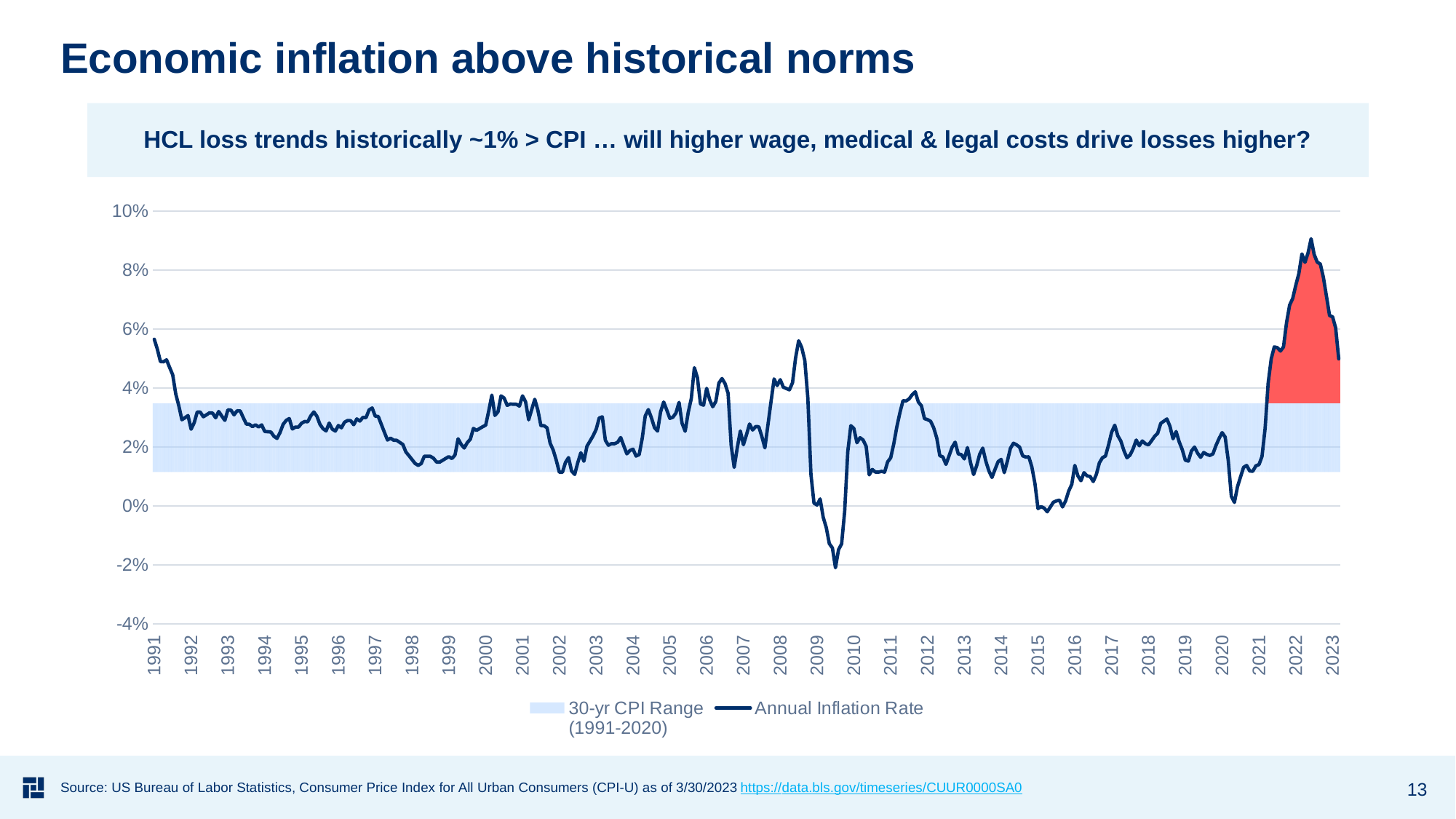

# Economic inflation above historical norms
HCL loss trends historically ~1% > CPI … will higher wage, medical & legal costs drive losses higher?

### Chart

| Category | CPI STDEV- | 30-yr CPI Range
(1991-2020) | Excess | Annual Inflation Rate |
|---|---|---|---|---|
| 33269 | 0.011498872547741458 | 0.02323371416197932 | None | 0.05651491365777073 |
| 33297 | 0.011498872547741458 | 0.02323371416197932 | None | 0.05312500000000009 |
| 33328 | 0.011498872547741458 | 0.02323371416197932 | None | 0.04895104895104896 |
| 33358 | 0.011498872547741458 | 0.02323371416197932 | None | 0.048875096974398735 |
| 33389 | 0.011498872547741458 | 0.02323371416197932 | None | 0.049535603715170407 |
| 33419 | 0.011498872547741458 | 0.02323371416197932 | None | 0.046959199384141614 |
| 33450 | 0.011498872547741458 | 0.02323371416197932 | None | 0.04447852760736182 |
| 33481 | 0.011498872547741458 | 0.02323371416197932 | None | 0.03799392097264431 |
| 33511 | 0.011498872547741458 | 0.02323371416197932 | None | 0.033911077618688834 |
| 33542 | 0.011498872547741458 | 0.02323371416197932 | None | 0.02921348314606753 |
| 33572 | 0.011498872547741458 | 0.02323371416197932 | None | 0.029895366218236186 |
| 33603 | 0.011498872547741458 | 0.02323371416197932 | None | 0.03064275037369213 |
| 33634 | 0.011498872547741458 | 0.02323371416197932 | None | 0.026002971768201988 |
| 33663 | 0.011498872547741458 | 0.02323371416197932 | None | 0.028189910979228294 |
| 33694 | 0.011498872547741458 | 0.02323371416197932 | None | 0.03185185185185202 |
| 33724 | 0.011498872547741458 | 0.02323371416197932 | None | 0.031804733727810675 |
| 33755 | 0.011498872547741458 | 0.02323371416197932 | None | 0.030235988200590036 |
| 33785 | 0.011498872547741458 | 0.02323371416197932 | None | 0.03088235294117636 |
| 33816 | 0.011498872547741458 | 0.02323371416197932 | None | 0.031571218795888534 |
| 33847 | 0.011498872547741458 | 0.02323371416197932 | None | 0.03147877013177158 |
| 33877 | 0.011498872547741458 | 0.02323371416197932 | None | 0.02988338192419837 |
| 33908 | 0.011498872547741458 | 0.02323371416197932 | None | 0.03202328966521106 |
| 33938 | 0.011498872547741458 | 0.02323371416197932 | None | 0.030478955007256836 |
| 33969 | 0.011498872547741458 | 0.02323371416197932 | None | 0.029006526468455363 |
| 34000 | 0.011498872547741458 | 0.02323371416197932 | None | 0.03258508327299059 |
| 34028 | 0.011498872547741458 | 0.02323371416197932 | None | 0.032467532467532534 |
| 34059 | 0.011498872547741458 | 0.02323371416197932 | None | 0.03086862885857844 |
| 34089 | 0.011498872547741458 | 0.02323371416197932 | None | 0.032258064516129004 |
| 34120 | 0.011498872547741458 | 0.02323371416197932 | None | 0.0322118826055835 |
| 34150 | 0.011498872547741458 | 0.02323371416197932 | None | 0.029957203994293913 |
| 34181 | 0.011498872547741458 | 0.02323371416197932 | None | 0.0277580071174377 |
| 34212 | 0.011498872547741458 | 0.02323371416197932 | None | 0.02767920511000721 |
| 34242 | 0.011498872547741458 | 0.02323371416197932 | None | 0.02689313517338987 |
| 34273 | 0.011498872547741458 | 0.02323371416197932 | None | 0.027503526093088704 |
| 34303 | 0.011498872547741458 | 0.02323371416197932 | None | 0.026760563380281877 |
| 34334 | 0.011498872547741458 | 0.02323371416197932 | None | 0.02748414376321362 |
| 34365 | 0.011498872547741458 | 0.02323371416197932 | None | 0.02524544179523147 |
| 34393 | 0.011498872547741458 | 0.02323371416197932 | None | 0.02515723270440251 |
| 34424 | 0.011498872547741458 | 0.02323371416197932 | None | 0.025069637883008422 |
| 34454 | 0.011498872547741458 | 0.02323371416197932 | None | 0.02361111111111125 |
| 34485 | 0.011498872547741458 | 0.02323371416197932 | None | 0.02288488210818307 |
| 34515 | 0.011498872547741458 | 0.02323371416197932 | None | 0.024930747922437657 |
| 34546 | 0.011498872547741458 | 0.02323371416197932 | None | 0.027700831024930705 |
| 34577 | 0.011498872547741458 | 0.02323371416197932 | None | 0.02900552486187835 |
| 34607 | 0.011498872547741458 | 0.02323371416197932 | None | 0.02963473466574773 |
| 34638 | 0.011498872547741458 | 0.02323371416197932 | None | 0.026080988332189525 |
| 34668 | 0.011498872547741458 | 0.02323371416197932 | None | 0.02674897119341546 |
| 34699 | 0.011498872547741458 | 0.02323371416197932 | None | 0.02674897119341546 |
| 34730 | 0.011498872547741458 | 0.02323371416197932 | None | 0.028043775649794878 |
| 34758 | 0.011498872547741458 | 0.02323371416197932 | None | 0.02862985685071595 |
| 34789 | 0.011498872547741458 | 0.02323371416197932 | None | 0.02853260869565233 |
| 34819 | 0.011498872547741458 | 0.02323371416197932 | None | 0.030529172320217013 |
| 34850 | 0.011498872547741458 | 0.02323371416197932 | None | 0.03186440677966096 |
| 34880 | 0.011498872547741458 | 0.02323371416197932 | None | 0.030405405405405483 |
| 34911 | 0.011498872547741458 | 0.02323371416197932 | None | 0.027628032345013542 |
| 34942 | 0.011498872547741458 | 0.02323371416197932 | None | 0.026174496644295386 |
| 34972 | 0.011498872547741458 | 0.02323371416197932 | None | 0.025435073627844584 |
| 35003 | 0.011498872547741458 | 0.02323371416197932 | None | 0.02809364548494986 |
| 35033 | 0.011498872547741458 | 0.02323371416197932 | None | 0.02605210420841697 |
| 35064 | 0.011498872547741458 | 0.02323371416197932 | None | 0.025384101536406245 |
| 35095 | 0.011498872547741458 | 0.02323371416197932 | None | 0.02727877578176985 |
| 35124 | 0.011498872547741458 | 0.02323371416197932 | None | 0.026507620941020438 |
| 35155 | 0.011498872547741458 | 0.02323371416197932 | None | 0.028401585204755442 |
| 35185 | 0.011498872547741458 | 0.02323371416197932 | None | 0.02896642527978943 |
| 35216 | 0.011498872547741458 | 0.02323371416197932 | None | 0.02890932982917227 |
| 35246 | 0.011498872547741458 | 0.02323371416197932 | None | 0.027540983606557212 |
| 35277 | 0.011498872547741458 | 0.02323371416197932 | None | 0.029508196721311553 |
| 35308 | 0.011498872547741458 | 0.02323371416197932 | None | 0.02877697841726623 |
| 35338 | 0.011498872547741458 | 0.02323371416197932 | None | 0.030026109660574507 |
| 35369 | 0.011498872547741458 | 0.02323371416197932 | None | 0.029928432010410067 |
| 35399 | 0.011498872547741458 | 0.02323371416197932 | None | 0.03255208333333326 |
| 35430 | 0.011498872547741458 | 0.02323371416197932 | None | 0.03322475570032579 |
| 35461 | 0.011498872547741458 | 0.02323371416197932 | None | 0.030440414507771907 |
| 35489 | 0.011498872547741458 | 0.02323371416197932 | None | 0.030342156229825612 |
| 35520 | 0.011498872547741458 | 0.02323371416197932 | None | 0.027617212588310958 |
| 35550 | 0.011498872547741458 | 0.02323371416197932 | None | 0.024952015355086177 |
| 35581 | 0.011498872547741458 | 0.02323371416197932 | None | 0.022349936143039484 |
| 35611 | 0.011498872547741458 | 0.02323371416197932 | None | 0.022973835354180183 |
| 35642 | 0.011498872547741458 | 0.02323371416197932 | None | 0.022292993630573354 |
| 35673 | 0.011498872547741458 | 0.02323371416197932 | None | 0.022250476795931284 |
| 35703 | 0.011498872547741458 | 0.02323371416197932 | None | 0.02154626108998725 |
| 35734 | 0.011498872547741458 | 0.02323371416197932 | None | 0.020846493998736504 |
| 35764 | 0.011498872547741458 | 0.02323371416197932 | None | 0.01828499369482972 |
| 35795 | 0.011498872547741458 | 0.02323371416197932 | None | 0.017023959646910614 |
| 35826 | 0.011498872547741458 | 0.02323371416197932 | None | 0.015713387806411072 |
| 35854 | 0.011498872547741458 | 0.02323371416197932 | None | 0.01441102756892243 |
| 35885 | 0.011498872547741458 | 0.02323371416197932 | None | 0.013749999999999929 |
| 35915 | 0.011498872547741458 | 0.02323371416197932 | None | 0.014357053682896526 |
| 35946 | 0.011498872547741458 | 0.02323371416197932 | None | 0.01686445971267969 |
| 35976 | 0.011498872547741458 | 0.02323371416197932 | None | 0.016843418590143378 |
| 36007 | 0.011498872547741458 | 0.02323371416197932 | None | 0.016822429906542036 |
| 36038 | 0.011498872547741458 | 0.02323371416197932 | None | 0.016169154228855787 |
| 36068 | 0.011498872547741458 | 0.02323371416197932 | None | 0.01488833746898277 |
| 36099 | 0.011498872547741458 | 0.02323371416197932 | None | 0.014851485148514865 |
| 36129 | 0.011498872547741458 | 0.02323371416197932 | None | 0.015479876160990669 |
| 36160 | 0.011498872547741458 | 0.02323371416197932 | None | 0.016119032858028515 |
| 36191 | 0.011498872547741458 | 0.02323371416197932 | None | 0.01670792079207928 |
| 36219 | 0.011498872547741458 | 0.02323371416197932 | None | 0.016059295861643008 |
| 36250 | 0.011498872547741458 | 0.02323371416197932 | None | 0.017262638717632672 |
| 36280 | 0.011498872547741458 | 0.02323371416197932 | None | 0.022769230769230653 |
| 36311 | 0.011498872547741458 | 0.02323371416197932 | None | 0.020884520884520752 |
| 36341 | 0.011498872547741458 | 0.02323371416197932 | None | 0.019631901840490684 |
| 36372 | 0.011498872547741458 | 0.02323371416197932 | None | 0.021446078431372584 |
| 36403 | 0.011498872547741458 | 0.02323371416197932 | None | 0.022643818849449104 |
| 36433 | 0.011498872547741458 | 0.02323371416197932 | None | 0.026283618581907087 |
| 36464 | 0.011498872547741458 | 0.02323371416197932 | None | 0.025609756097561 |
| 36494 | 0.011498872547741458 | 0.02323371416197932 | None | 0.026219512195122086 |
| 36525 | 0.011498872547741458 | 0.02323371416197932 | None | 0.02684563758389258 |
| 36556 | 0.011498872547741458 | 0.02323371416197932 | None | 0.027388922702373808 |
| 36585 | 0.011498872547741458 | 0.02323371416197932 | None | 0.03221884498480243 |
| 36616 | 0.011498872547741458 | 0.02323371416197932 | None | 0.037575757575757596 |
| 36646 | 0.011498872547741458 | 0.02323371416197932 | None | 0.030685920577617543 |
| 36677 | 0.011498872547741458 | 0.02323371416197932 | None | 0.03188929001203378 |
| 36707 | 0.011498872547741458 | 0.02323371416197932 | None | 0.0373044524669075 |
| 36738 | 0.011498872547741458 | 0.02323371416197932 | None | 0.03659268146370742 |
| 36769 | 0.011498872547741458 | 0.02323371416197932 | None | 0.034111310592459754 |
| 36799 | 0.011498872547741458 | 0.02323371416197932 | None | 0.03454437164979152 |
| 36830 | 0.011498872547741458 | 0.02323371416197932 | None | 0.034482758620689724 |
| 36860 | 0.011498872547741458 | 0.02323371416197932 | None | 0.03446226975638722 |
| 36891 | 0.011498872547741458 | 0.02323371416197932 | None | 0.03386809269162194 |
| 36922 | 0.011498872547741458 | 0.02323371416197932 | None | 0.037322274881516515 |
| 36950 | 0.011498872547741458 | 0.02323371416197932 | None | 0.035335689045936425 |
| 36981 | 0.011498872547741458 | 0.02323371416197932 | None | 0.029205607476635587 |
| 37011 | 0.011498872547741458 | 0.02323371416197932 | None | 0.032691185055458316 |
| 37042 | 0.011498872547741458 | 0.02323371416197932 | None | 0.036151603498542295 |
| 37072 | 0.011498872547741458 | 0.02323371416197932 | None | 0.03248259860788849 |
| 37103 | 0.011498872547741458 | 0.02323371416197932 | None | 0.02719907407407396 |
| 37134 | 0.011498872547741458 | 0.02323371416197932 | None | 0.02719907407407396 |
| 37164 | 0.011498872547741458 | 0.02323371416197932 | None | 0.02648244099021313 |
| 37195 | 0.011498872547741458 | 0.02323371416197932 | None | 0.021264367816091978 |
| 37225 | 0.011498872547741458 | 0.02323371416197932 | None | 0.01895462377943713 |
| 37256 | 0.011498872547741458 | 0.02323371416197932 | None | 0.01551724137931032 |
| 37287 | 0.011498872547741458 | 0.02323371416197932 | None | 0.01142204454597362 |
| 37315 | 0.011498872547741458 | 0.02323371416197932 | None | 0.011376564277588264 |
| 37346 | 0.011498872547741458 | 0.02323371416197932 | None | 0.014755959137344066 |
| 37376 | 0.011498872547741458 | 0.02323371416197932 | None | 0.016393442622950838 |
| 37407 | 0.011498872547741458 | 0.02323371416197932 | None | 0.011817670230725996 |
| 37437 | 0.011498872547741458 | 0.02323371416197932 | None | 0.010674157303370846 |
| 37468 | 0.011498872547741458 | 0.02323371416197932 | None | 0.014647887323943731 |
| 37499 | 0.011498872547741458 | 0.02323371416197932 | None | 0.01802816901408444 |
| 37529 | 0.011498872547741458 | 0.02323371416197932 | None | 0.015143017386427315 |
| 37560 | 0.011498872547741458 | 0.02323371416197932 | None | 0.02025886325267323 |
| 37590 | 0.011498872547741458 | 0.02323371416197932 | None | 0.0219842164599775 |
| 37621 | 0.011498872547741458 | 0.02323371416197932 | None | 0.02376910016977929 |
| 37652 | 0.011498872547741458 | 0.02323371416197932 | None | 0.025974025974025983 |
| 37680 | 0.011498872547741458 | 0.02323371416197932 | None | 0.029808773903261976 |
| 37711 | 0.011498872547741458 | 0.02323371416197932 | None | 0.030201342281878985 |
| 37741 | 0.011498872547741458 | 0.02323371416197932 | None | 0.022246941045606317 |
| 37772 | 0.011498872547741458 | 0.02323371416197932 | None | 0.02057842046718572 |
| 37802 | 0.011498872547741458 | 0.02323371416197932 | None | 0.021122846025569686 |
| 37833 | 0.011498872547741458 | 0.02323371416197932 | None | 0.021099389228206533 |
| 37864 | 0.011498872547741458 | 0.02323371416197932 | None | 0.021582733812949728 |
| 37894 | 0.011498872547741458 | 0.02323371416197932 | None | 0.023204419889502725 |
| 37925 | 0.011498872547741458 | 0.02323371416197932 | None | 0.020408163265306145 |
| 37955 | 0.011498872547741458 | 0.02323371416197932 | None | 0.01765030336458895 |
| 37986 | 0.011498872547741458 | 0.02323371416197932 | None | 0.018794914317302513 |
| 38017 | 0.011498872547741458 | 0.02323371416197932 | None | 0.019262520638414937 |
| 38046 | 0.011498872547741458 | 0.02323371416197932 | None | 0.016930638995084513 |
| 38077 | 0.011498872547741458 | 0.02323371416197932 | None | 0.017372421281216077 |
| 38107 | 0.011498872547741458 | 0.02323371416197932 | None | 0.02285092491838947 |
| 38138 | 0.011498872547741458 | 0.02323371416197932 | None | 0.030517711171662132 |
| 38168 | 0.011498872547741458 | 0.02323371416197932 | None | 0.032661948829613596 |
| 38199 | 0.011498872547741458 | 0.02323371416197932 | None | 0.029907558455682492 |
| 38230 | 0.011498872547741458 | 0.02323371416197932 | None | 0.02654387865655483 |
| 38260 | 0.011498872547741458 | 0.02323371416197932 | None | 0.025377969762419017 |
| 38291 | 0.011498872547741458 | 0.02323371416197932 | None | 0.03189189189189201 |
| 38321 | 0.011498872547741458 | 0.02323371416197932 | None | 0.035230352303523116 |
| 38352 | 0.011498872547741458 | 0.02323371416197932 | None | 0.03255561584373301 |
| 38383 | 0.011498872547741458 | 0.02323371416197932 | None | 0.02969762419006483 |
| 38411 | 0.011498872547741458 | 0.02323371416197932 | None | 0.030075187969925032 |
| 38442 | 0.011498872547741458 | 0.02323371416197932 | None | 0.031483457844183604 |
| 38472 | 0.011498872547741458 | 0.02323371416197932 | None | 0.03510638297872348 |
| 38503 | 0.011498872547741458 | 0.02323371416197932 | None | 0.028027498677948293 |
| 38533 | 0.011498872547741458 | 0.02323371416197932 | None | 0.02530311017395892 |
| 38564 | 0.011498872547741458 | 0.02323371416197932 | None | 0.03167898627243937 |
| 38595 | 0.011498872547741458 | 0.02323371416197932 | None | 0.03641160949868083 |
| 38625 | 0.011498872547741458 | 0.02323371416197932 | None | 0.04686677198525535 |
| 38656 | 0.011498872547741458 | 0.02323371416197932 | None | 0.04347826086956519 |
| 38686 | 0.011498872547741458 | 0.02323371416197932 | None | 0.034554973821989465 |
| 38717 | 0.011498872547741458 | 0.02323371416197932 | None | 0.03415659485023648 |
| 38748 | 0.011498872547741458 | 0.02323371416197932 | None | 0.03985317252228637 |
| 38776 | 0.011498872547741458 | 0.02323371416197932 | None | 0.0359749739311781 |
| 38807 | 0.011498872547741458 | 0.02323371416197932 | None | 0.033626487325400856 |
| 38837 | 0.011498872547741458 | 0.02323371416197932 | None | 0.035457348406988665 |
| 38868 | 0.011498872547741458 | 0.02323371416197932 | None | 0.04166666666666674 |
| 38898 | 0.011498872547741458 | 0.02323371416197932 | None | 0.043187660668380534 |
| 38929 | 0.011498872547741458 | 0.02323371416197932 | None | 0.041453428863869046 |
| 38960 | 0.011498872547741458 | 0.02323371416197932 | None | 0.038187372708757605 |
| 38990 | 0.011498872547741458 | 0.02323371416197932 | None | 0.020623742454728422 |
| 39021 | 0.011498872547741458 | 0.02323371416197932 | None | 0.013052208835341528 |
| 39051 | 0.011498872547741458 | 0.02323371416197932 | None | 0.019736842105263275 |
| 39082 | 0.011498872547741458 | 0.02323371416197932 | None | 0.025406504065040636 |
| 39113 | 0.011498872547741458 | 0.02323371416197932 | None | 0.020756429652042385 |
| 39141 | 0.011498872547741458 | 0.02323371416197932 | None | 0.02415198792148976 |
| 39172 | 0.011498872547741458 | 0.02323371416197932 | None | 0.027787787787787677 |
| 39202 | 0.011498872547741458 | 0.02323371416197932 | None | 0.025736972704714756 |
| 39233 | 0.011498872547741458 | 0.02323371416197932 | None | 0.026908641975308623 |
| 39263 | 0.011498872547741458 | 0.02323371416197932 | None | 0.02687037949728932 |
| 39294 | 0.011498872547741458 | 0.02323371416197932 | None | 0.023582309582309557 |
| 39325 | 0.011498872547741458 | 0.02323371416197932 | None | 0.019700833742030355 |
| 39355 | 0.011498872547741458 | 0.02323371416197932 | None | 0.02755051749630355 |
| 39386 | 0.011498872547741458 | 0.02323371416197932 | None | 0.035361744301288356 |
| 39416 | 0.011498872547741458 | 0.02323371416197932 | None | 0.043062034739454136 |
| 39447 | 0.011498872547741458 | 0.02323371416197932 | None | 0.04081268582755193 |
| 39478 | 0.011498872547741458 | 0.02323371416197932 | None | 0.04280294047901356 |
| 39507 | 0.011498872547741458 | 0.02323371416197932 | None | 0.04026555413048727 |
| 39538 | 0.011498872547741458 | 0.02323371416197932 | None | 0.03981456231251701 |
| 39568 | 0.011498872547741458 | 0.02323371416197932 | None | 0.03936889774827512 |
| 39599 | 0.011498872547741458 | 0.02323371416197932 | None | 0.0417554304180352 |
| 39629 | 0.011498872547741458 | 0.02323371416197932 | None | 0.050217900476117405 |
| 39660 | 0.011498872547741458 | 0.02323371416197932 | None | 0.056001229002539565 |
| 39691 | 0.011498872547741458 | 0.02323371416197932 | None | 0.05371855115262347 |
| 39721 | 0.011498872547741458 | 0.02323371416197932 | None | 0.04936927430572191 |
| 39752 | 0.011498872547741458 | 0.02323371416197932 | None | 0.03655186277137501 |
| 39782 | 0.011498872547741458 | 0.02323371416197932 | None | 0.010695746918073956 |
| 39813 | 0.011498872547741458 | 0.02323371416197932 | None | 0.0009141290064560437 |
| 39844 | 0.011498872547741458 | 0.02323371416197932 | None | 0.0002984650369528552 |
| 39872 | 0.011498872547741458 | 0.02323371416197932 | None | 0.002361910880378737 |
| 39903 | 0.011498872547741458 | 0.02323371416197932 | None | -0.003835562549173832 |
| 39933 | 0.011498872547741458 | 0.02323371416197932 | None | -0.007368857152167174 |
| 39964 | 0.011498872547741458 | 0.02323371416197932 | None | -0.012814357989586078 |
| 39994 | 0.011498872547741458 | 0.02323371416197932 | None | -0.014267760436898702 |
| 40025 | 0.011498872547741458 | 0.02323371416197932 | None | -0.02097161353676058 |
| 40056 | 0.011498872547741458 | 0.02323371416197932 | None | -0.014843486119606064 |
| 40086 | 0.011498872547741458 | 0.02323371416197932 | None | -0.012862059666427395 |
| 40117 | 0.011498872547741458 | 0.02323371416197932 | None | -0.0018284827748612509 |
| 40147 | 0.011498872547741458 | 0.02323371416197932 | None | 0.01838295869130291 |
| 40178 | 0.011498872547741458 | 0.02323371416197932 | None | 0.027213311262058282 |
| 40209 | 0.011498872547741458 | 0.02323371416197932 | None | 0.026257086429576137 |
| 40237 | 0.011498872547741458 | 0.02323371416197932 | None | 0.02143331778145363 |
| 40268 | 0.011498872547741458 | 0.02323371416197932 | None | 0.023139594469439473 |
| 40298 | 0.011498872547741458 | 0.02323371416197932 | None | 0.022364471956480836 |
| 40329 | 0.011498872547741458 | 0.02323371416197932 | None | 0.020209860840939786 |
| 40359 | 0.011498872547741458 | 0.02323371416197932 | None | 0.01053348972845658 |
| 40390 | 0.011498872547741458 | 0.02323371416197932 | None | 0.012351927783014638 |
| 40421 | 0.011498872547741458 | 0.02323371416197932 | None | 0.011481045618392027 |
| 40451 | 0.011498872547741458 | 0.02323371416197932 | None | 0.01143682658159273 |
| 40482 | 0.011498872547741458 | 0.02323371416197932 | None | 0.011721876055269531 |
| 40512 | 0.011498872547741458 | 0.02323371416197932 | None | 0.011431609115702734 |
| 40543 | 0.011498872547741458 | 0.02323371416197932 | None | 0.014957235273143077 |
| 40574 | 0.011498872547741458 | 0.02323371416197932 | None | 0.01631846857448771 |
| 40602 | 0.011498872547741458 | 0.02323371416197932 | None | 0.021075846286581656 |
| 40633 | 0.011498872547741458 | 0.02323371416197932 | None | 0.026816032642408505 |
| 40663 | 0.011498872547741458 | 0.02323371416197932 | None | 0.03163630859276467 |
| 40694 | 0.011498872547741458 | 0.02323371416197932 | None | 0.03568645784634561 |
| 40724 | 0.011498872547741458 | 0.02323371416197932 | None | 0.03558828252242341 |
| 40755 | 0.011498872547741458 | 0.02323371416197932 | None | 0.03628715982221076 |
| 40786 | 0.011498872547741458 | 0.02323371416197932 | None | 0.03771208179119778 |
| 40816 | 0.011498872547741458 | 0.02323371416197932 | None | 0.03868356841040299 |
| 40847 | 0.011498872547741458 | 0.02323371416197932 | None | 0.035251999213574026 |
| 40877 | 0.011498872547741458 | 0.02323371416197932 | None | 0.03394377590800857 |
| 40908 | 0.011498872547741458 | 0.02323371416197932 | None | 0.029624188448710953 |
| 40939 | 0.011498872547741458 | 0.02323371416197932 | None | 0.029252167121508466 |
| 40968 | 0.011498872547741458 | 0.02323371416197932 | None | 0.028710987804382082 |
| 40999 | 0.011498872547741458 | 0.02323371416197932 | None | 0.02651398193021781 |
| 41029 | 0.011498872547741458 | 0.02323371416197932 | None | 0.023027398112989372 |
| 41060 | 0.011498872547741458 | 0.02323371416197932 | None | 0.01704253774937592 |
| 41090 | 0.011498872547741458 | 0.02323371416197932 | None | 0.016639937622385137 |
| 41121 | 0.011498872547741458 | 0.02323371416197932 | None | 0.014084507042253502 |
| 41152 | 0.011498872547741458 | 0.02323371416197932 | None | 0.01692378997550148 |
| 41182 | 0.011498872547741458 | 0.02323371416197932 | None | 0.01991282080664991 |
| 41213 | 0.011498872547741458 | 0.02323371416197932 | None | 0.021623435988711304 |
| 41243 | 0.011498872547741458 | 0.02323371416197932 | None | 0.01764133846085847 |
| 41274 | 0.011498872547741458 | 0.02323371416197932 | None | 0.01741022368747558 |
| 41305 | 0.011498872547741458 | 0.02323371416197932 | None | 0.01594864668122553 |
| 41333 | 0.011498872547741458 | 0.02323371416197932 | None | 0.019779235097490577 |
| 41364 | 0.011498872547741458 | 0.02323371416197932 | None | 0.014738962125967703 |
| 41394 | 0.011498872547741458 | 0.02323371416197932 | None | 0.010630853814894481 |
| 41425 | 0.011498872547741458 | 0.02323371416197932 | None | 0.013619650588516885 |
| 41455 | 0.011498872547741458 | 0.02323371416197932 | None | 0.017544165453768912 |
| 41486 | 0.011498872547741458 | 0.02323371416197932 | None | 0.019606816118443948 |
| 41517 | 0.011498872547741458 | 0.02323371416197932 | None | 0.015183675595431989 |
| 41547 | 0.011498872547741458 | 0.02323371416197932 | None | 0.01184925261552161 |
| 41578 | 0.011498872547741458 | 0.02323371416197932 | None | 0.009636127046434018 |
| 41608 | 0.011498872547741458 | 0.02323371416197932 | None | 0.012370722045339066 |
| 41639 | 0.011498872547741458 | 0.02323371416197932 | None | 0.01501735619618394 |
| 41670 | 0.011498872547741458 | 0.02323371416197932 | None | 0.015789473684210575 |
| 41698 | 0.011498872547741458 | 0.02323371416197932 | None | 0.011263492501055294 |
| 41729 | 0.011498872547741458 | 0.02323371416197932 | None | 0.015122028757630801 |
| 41759 | 0.011498872547741458 | 0.02323371416197932 | None | 0.019528578985167577 |
| 41790 | 0.011498872547741458 | 0.02323371416197932 | None | 0.021271115499366777 |
| 41820 | 0.011498872547741458 | 0.02323371416197932 | None | 0.020723413731670526 |
| 41851 | 0.011498872547741458 | 0.02323371416197932 | None | 0.019923286357643066 |
| 41882 | 0.011498872547741458 | 0.02323371416197932 | None | 0.016996113341628316 |
| 41912 | 0.011498872547741458 | 0.02323371416197932 | None | 0.01657918675715031 |
| 41943 | 0.011498872547741458 | 0.02323371416197932 | None | 0.01664340215632043 |
| 41973 | 0.011498872547741458 | 0.02323371416197932 | None | 0.013223551823708934 |
| 42004 | 0.011498872547741458 | 0.02323371416197932 | None | 0.007564932696557447 |
| 42035 | 0.011498872547741458 | 0.02323371416197932 | None | -0.0008934831306964819 |
| 42063 | 0.011498872547741458 | 0.02323371416197932 | None | -0.00025129801815304553 |
| 42094 | 0.011498872547741458 | 0.02323371416197932 | None | -0.0007363739086643228 |
| 42124 | 0.011498872547741458 | 0.02323371416197932 | None | -0.001995174461766891 |
| 42155 | 0.011498872547741458 | 0.02323371416197932 | None | -0.00039932744850779134 |
| 42185 | 0.011498872547741458 | 0.02323371416197932 | None | 0.0012377120368545214 |
| 42216 | 0.011498872547741458 | 0.02323371416197932 | None | 0.001695697796432194 |
| 42247 | 0.011498872547741458 | 0.02323371416197932 | None | 0.001950792930057288 |
| 42277 | 0.011498872547741458 | 0.02323371416197932 | None | -0.0003612974780596856 |
| 42308 | 0.011498872547741458 | 0.02323371416197932 | None | 0.0017057443573555986 |
| 42338 | 0.011498872547741458 | 0.02323371416197932 | None | 0.005017975786678841 |
| 42369 | 0.011498872547741458 | 0.02323371416197932 | None | 0.007295197860415881 |
| 42400 | 0.011498872547741458 | 0.02323371416197932 | None | 0.013730868138309926 |
| 42429 | 0.011498872547741458 | 0.02323371416197932 | None | 0.010177997801654737 |
| 42460 | 0.011498872547741458 | 0.02323371416197932 | None | 0.008525362211427412 |
| 42490 | 0.011498872547741458 | 0.02323371416197932 | None | 0.011251104188944261 |
| 42521 | 0.011498872547741458 | 0.02323371416197932 | None | 0.010193225541935691 |
| 42551 | 0.011498872547741458 | 0.02323371416197932 | None | 0.009973264945230875 |
| 42582 | 0.011498872547741458 | 0.02323371416197932 | None | 0.008271388704987004 |
| 42613 | 0.011498872547741458 | 0.02323371416197932 | None | 0.010628745027610353 |
| 42643 | 0.011498872547741458 | 0.02323371416197932 | None | 0.014637836474815646 |
| 42674 | 0.011498872547741458 | 0.02323371416197932 | None | 0.016359875209176034 |
| 42704 | 0.011498872547741458 | 0.02323371416197932 | None | 0.016925371625037933 |
| 42735 | 0.011498872547741458 | 0.02323371416197932 | None | 0.02074622132966919 |
| 42766 | 0.011498872547741458 | 0.02323371416197932 | None | 0.025000422090529995 |
| 42794 | 0.011498872547741458 | 0.02323371416197932 | None | 0.027379581714893186 |
| 42825 | 0.011498872547741458 | 0.02323371416197932 | None | 0.023806124334402767 |
| 42855 | 0.011498872547741458 | 0.02323371416197932 | None | 0.02199689878417299 |
| 42886 | 0.011498872547741458 | 0.02323371416197932 | None | 0.018748777208413614 |
| 42916 | 0.011498872547741458 | 0.02323371416197932 | None | 0.01633487955256463 |
| 42947 | 0.011498872547741458 | 0.02323371416197932 | None | 0.01727978456372492 |
| 42978 | 0.011498872547741458 | 0.02323371416197932 | None | 0.019389742120581754 |
| 43008 | 0.011498872547741458 | 0.02323371416197932 | None | 0.022329638650032235 |
| 43039 | 0.011498872547741458 | 0.02323371416197932 | None | 0.020411287019761692 |
| 43069 | 0.011498872547741458 | 0.02323371416197932 | None | 0.02202582938683184 |
| 43100 | 0.011498872547741458 | 0.02323371416197932 | None | 0.021090824745684245 |
| 43131 | 0.011498872547741458 | 0.02323371416197932 | None | 0.020705076202751638 |
| 43159 | 0.011498872547741458 | 0.02323371416197932 | None | 0.022117954212386604 |
| 43190 | 0.011498872547741458 | 0.02323371416197932 | None | 0.023597114039729084 |
| 43220 | 0.011498872547741458 | 0.02323371416197932 | None | 0.02462743943334811 |
| 43251 | 0.011498872547741458 | 0.02323371416197932 | None | 0.028010117148075553 |
| 43281 | 0.011498872547741458 | 0.02323371416197932 | None | 0.0287154783531669 |
| 43312 | 0.011498872547741458 | 0.02323371416197932 | None | 0.029495150866471143 |
| 43343 | 0.011498872547741458 | 0.02323371416197932 | None | 0.026991801041874375 |
| 43373 | 0.011498872547741458 | 0.02323371416197932 | None | 0.022769721941990007 |
| 43404 | 0.011498872547741458 | 0.02323371416197932 | None | 0.025224699286070296 |
| 43434 | 0.011498872547741458 | 0.02323371416197932 | None | 0.021766010321524032 |
| 43465 | 0.011498872547741458 | 0.02323371416197932 | None | 0.019101588486313714 |
| 43496 | 0.011498872547741458 | 0.02323371416197932 | None | 0.015512351381991252 |
| 43524 | 0.011498872547741458 | 0.02323371416197932 | None | 0.01520135265933309 |
| 43555 | 0.011498872547741458 | 0.02323371416197932 | None | 0.018625227405691724 |
| 43585 | 0.011498872547741458 | 0.02323371416197932 | None | 0.019964397755302565 |
| 43616 | 0.011498872547741458 | 0.02323371416197932 | None | 0.017902284687663972 |
| 43646 | 0.011498872547741458 | 0.02323371416197932 | None | 0.016484846560762545 |
| 43677 | 0.011498872547741458 | 0.02323371416197932 | None | 0.018114648063935146 |
| 43708 | 0.011498872547741458 | 0.02323371416197932 | None | 0.017497798894291483 |
| 43738 | 0.011498872547741458 | 0.02323371416197932 | None | 0.017113045131695204 |
| 43769 | 0.011498872547741458 | 0.02323371416197932 | None | 0.017640429444213845 |
| 43799 | 0.011498872547741458 | 0.02323371416197932 | None | 0.020512779818916194 |
| 43830 | 0.011498872547741458 | 0.02323371416197932 | None | 0.022851297401217163 |
| 43861 | 0.011498872547741458 | 0.02323371416197932 | None | 0.024865719552504606 |
| 43890 | 0.011498872547741458 | 0.02323371416197932 | None | 0.023348735639459495 |
| 43921 | 0.011498872547741458 | 0.02323371416197932 | None | 0.015393269919198094 |
| 43951 | 0.011498872547741458 | 0.02323371416197932 | None | 0.003290966863368272 |
| 43982 | 0.011498872547741458 | 0.02323371416197932 | None | 0.0011792637021070806 |
| 44012 | 0.011498872547741458 | 0.02323371416197932 | None | 0.006457330475554857 |
| 44043 | 0.011498872547741458 | 0.02323371416197932 | None | 0.009860818253037085 |
| 44074 | 0.011498872547741458 | 0.02323371416197932 | None | 0.013096453823307153 |
| 44104 | 0.011498872547741458 | 0.02323371416197932 | None | 0.013713248610564666 |
| 44135 | 0.011498872547741458 | 0.02323371416197932 | None | 0.011820661677274913 |
| 44165 | 0.011498872547741458 | 0.02323371416197932 | None | 0.011745357842679605 |
| 44196 | 0.011498872547741458 | 0.02323371416197932 | None | 0.013620054947193205 |
| 44227 | 0.011498872547741458 | 0.02323371416197932 | None | 0.013997697415600863 |
| 44255 | 0.011498872547741458 | 0.02323371416197932 | None | 0.016762152173745104 |
| 44286 | 0.011498872547741458 | 0.02323371416197932 | None | 0.02619762508959189 |
| 44316 | 0.011498872547741458 | 0.02323371416197932 | 0.006864361677300326 | 0.041596948387021104 |
| 44347 | 0.011498872547741458 | 0.02323371416197932 | 0.015194478666223935 | 0.04992706537594471 |
| 44377 | 0.011498872547741458 | 0.02323371416197932 | 0.019181927423492576 | 0.053914514133213354 |
| 44408 | 0.011498872547741458 | 0.02323371416197932 | 0.0189221656841332 | 0.05365475239385398 |
| 44439 | 0.011498872547741458 | 0.02323371416197932 | 0.017780128839029144 | 0.05251271554874992 |
| 44469 | 0.011498872547741458 | 0.02323371416197932 | 0.019170901841070856 | 0.053903488550791634 |
| 44500 | 0.011498872547741458 | 0.02323371416197932 | 0.0274861023235682 | 0.062218689033288976 |
| 44530 | 0.011498872547741458 | 0.02323371416197932 | 0.033357441688343994 | 0.06809002839806477 |
| 44561 | 0.011498872547741458 | 0.02323371416197932 | 0.03563144194573066 | 0.07036402865545144 |
| 44592 | 0.011498872547741458 | 0.02323371416197932 | 0.04006613797317039 | 0.07479872468289117 |
| 44620 | 0.011498872547741458 | 0.02323371416197932 | 0.043978052267672055 | 0.07871063897739283 |
| 44651 | 0.011498872547741458 | 0.02323371416197932 | 0.05069196883870354 | 0.08542455554842432 |
| 44681 | 0.011498872547741458 | 0.02323371416197932 | 0.04785370669910295 | 0.08258629340882373 |
| 44712 | 0.011498872547741458 | 0.02323371416197932 | 0.051082528727044454 | 0.08581511543676523 |
| 44742 | 0.011498872547741458 | 0.02323371416197932 | 0.055864992938120764 | 0.09059757964784154 |
| 44773 | 0.011498872547741458 | 0.02323371416197932 | 0.05051556074653442 | 0.0852481474562552 |
| 44804 | 0.011498872547741458 | 0.02323371416197932 | 0.047894338321441646 | 0.08262692503116242 |
| 44834 | 0.011498872547741458 | 0.02323371416197932 | 0.04728410972861542 | 0.0820166964383362 |
| 44865 | 0.011498872547741458 | 0.02323371416197932 | 0.04272168659832844 | 0.07745427330804922 |
| 44895 | 0.011498872547741458 | 0.02323371416197932 | 0.03637064123219648 | 0.07110322794191726 |
| 44926 | 0.011498872547741458 | 0.02323371416197932 | 0.029811426604387417 | 0.0645440133141082 |
| 44957 | 0.011498872547741458 | 0.02323371416197932 | 0.029368882978841895 | 0.06410146968856267 |
| 44985 | 0.011498872547741458 | 0.02323371416197932 | 0.025623544068945195 | 0.06035613077866597 |
| 45015 | 0.011498872547741458 | 0.02323371416197932 | 0.01511715451127095 | 0.04984974122099173 |
13
Source: US Bureau of Labor Statistics, Consumer Price Index for All Urban Consumers (CPI-U) as of 3/30/2023 https://data.bls.gov/timeseries/CUUR0000SA0